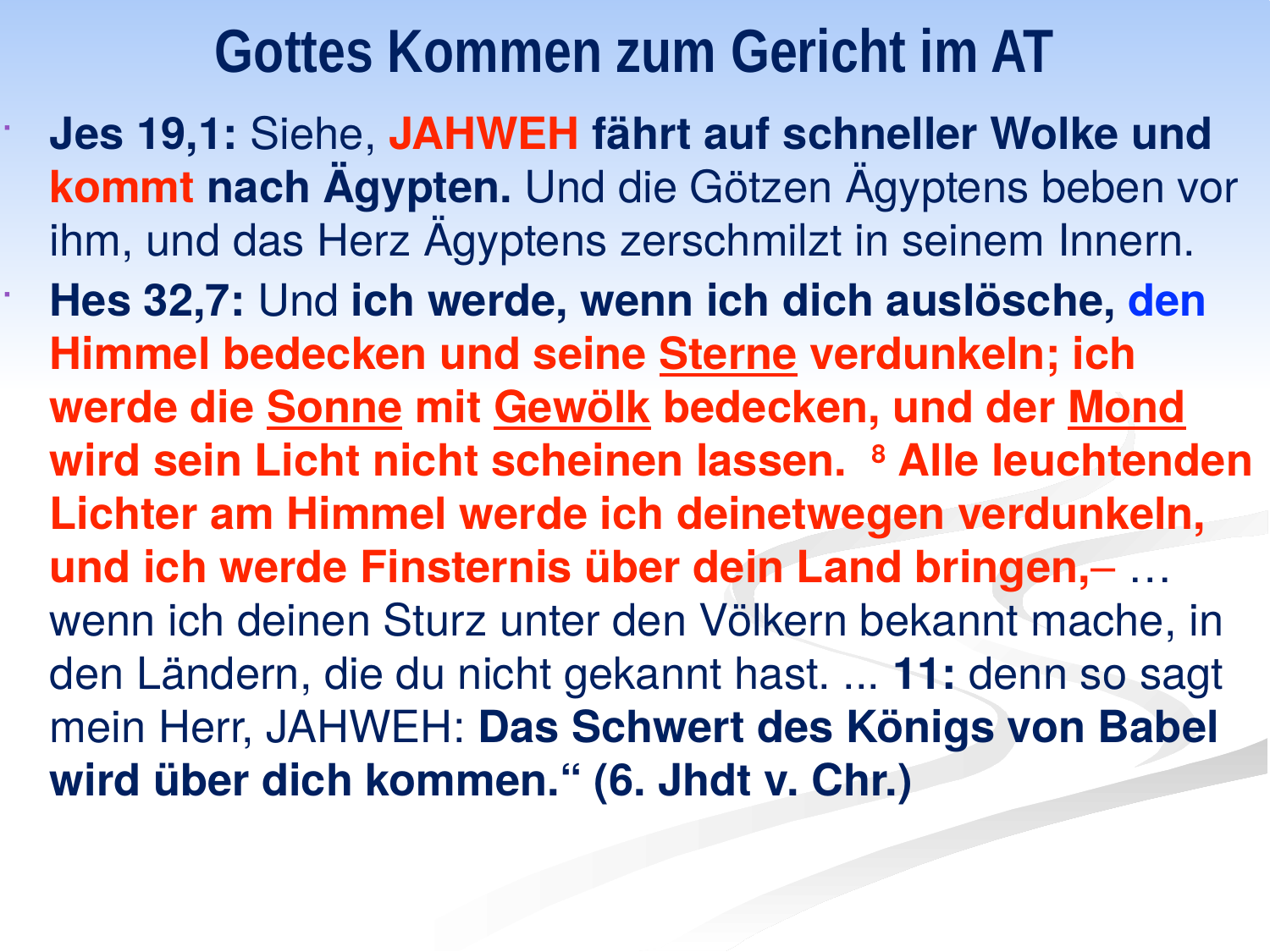

# Gottes Kommen zum Gericht im AT
Jes 19,1: Siehe, JAHWEH fährt auf schneller Wolke und kommt nach Ägypten. Und die Götzen Ägyptens beben vor ihm, und das Herz Ägyptens zerschmilzt in seinem Innern.
Hes 32,7: Und ich werde, wenn ich dich auslösche, den Himmel bedecken und seine Sterne verdunkeln; ich werde die Sonne mit Gewölk bedecken, und der Mond wird sein Licht nicht scheinen lassen.  8 Alle leuchtenden Lichter am Himmel werde ich deinetwegen verdunkeln, und ich werde Finsternis über dein Land bringen,– … wenn ich deinen Sturz unter den Völkern bekannt mache, in den Ländern, die du nicht gekannt hast. ... 11: denn so sagt mein Herr, JAHWEH: Das Schwert des Königs von Babel wird über dich kommen.“ (6. Jhdt v. Chr.)